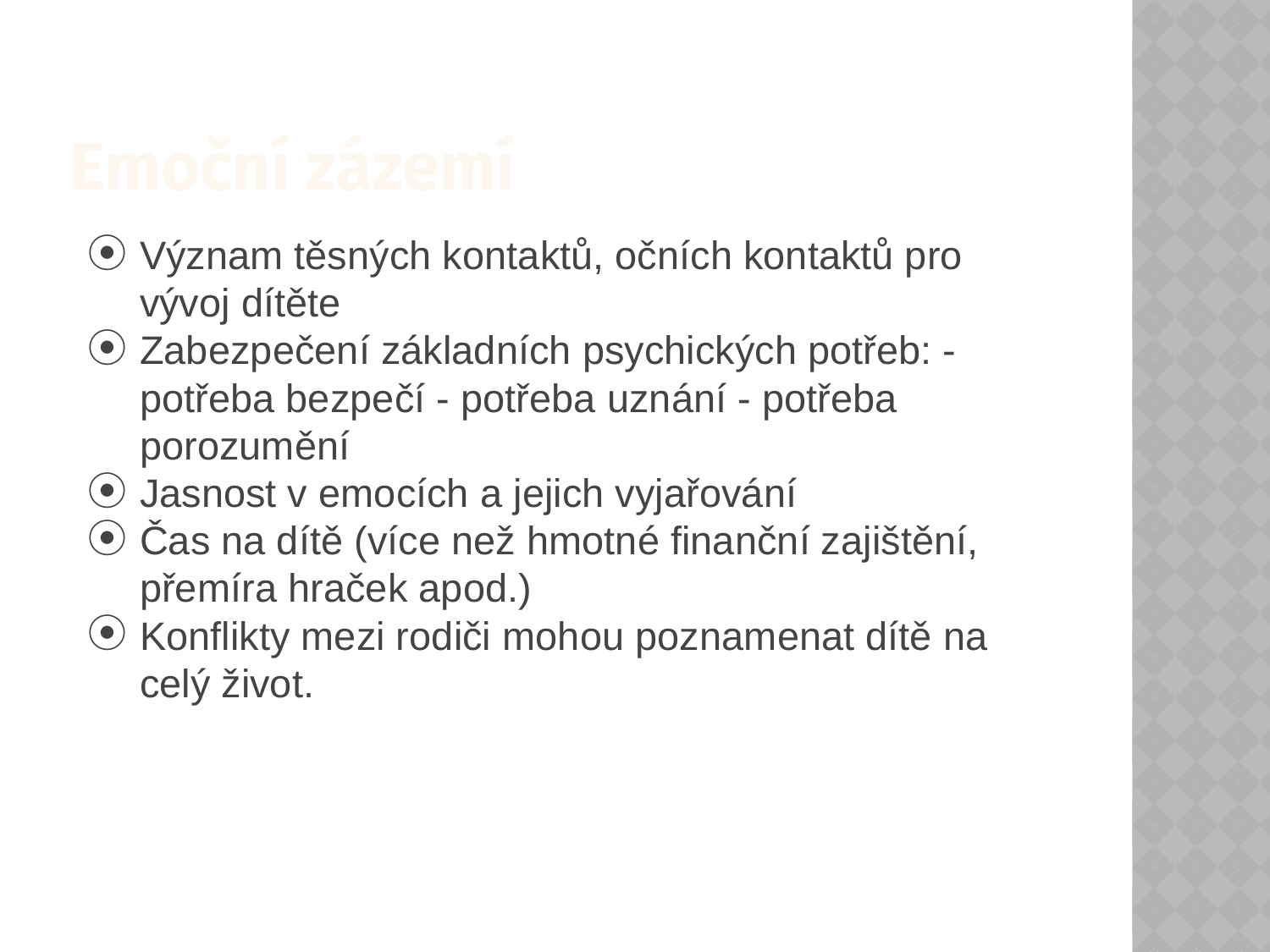

# Emoční zázemí
Význam těsných kontaktů, očních kontaktů pro vývoj dítěte
Zabezpečení základních psychických potřeb: - potřeba bezpečí - potřeba uznání - potřeba porozumění
Jasnost v emocích a jejich vyjařování
Čas na dítě (více než hmotné finanční zajištění, přemíra hraček apod.)
Konflikty mezi rodiči mohou poznamenat dítě na celý život.